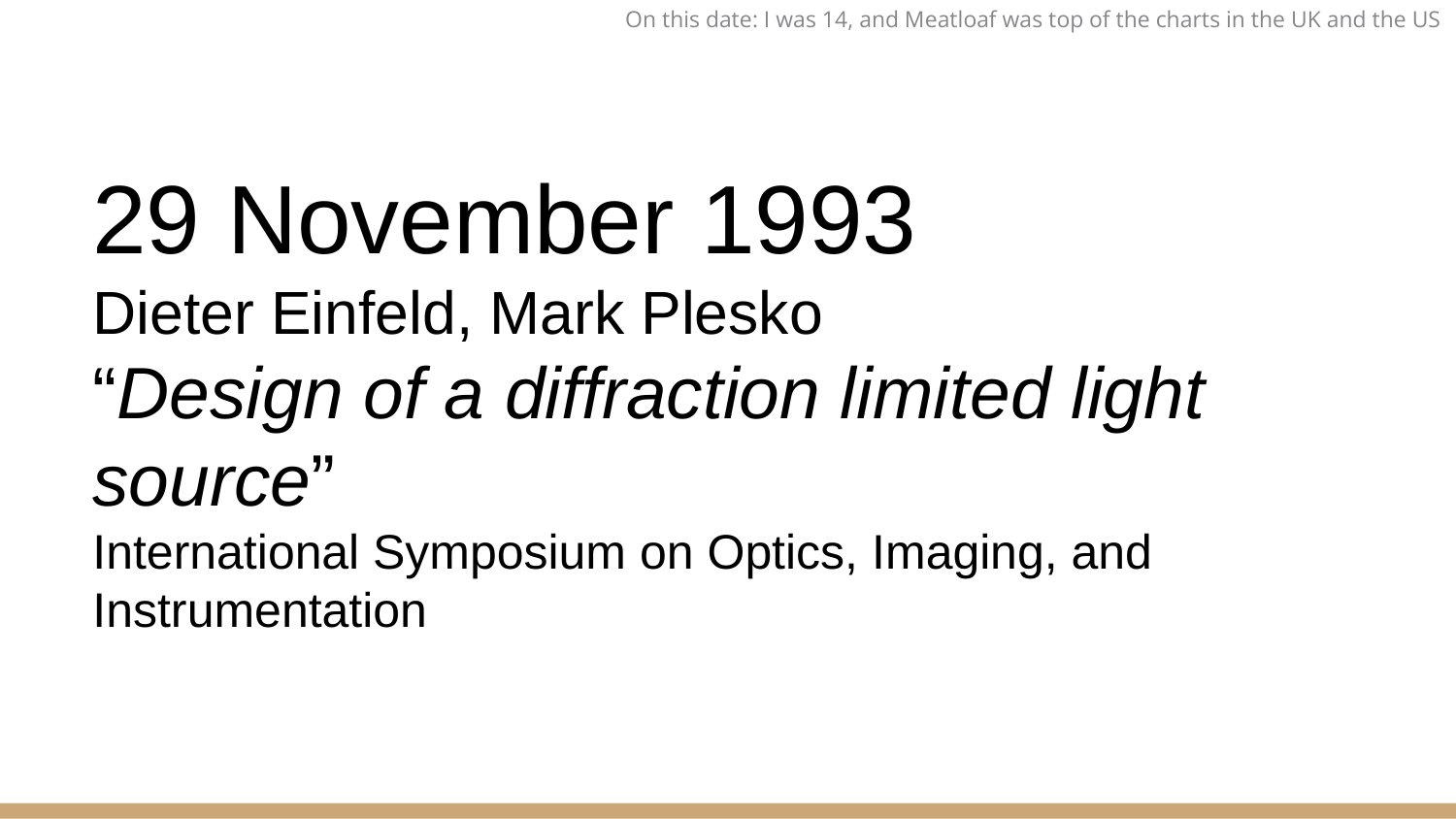

On this date: I was 14, and Meatloaf was top of the charts in the UK and the US
# 29 November 1993
Dieter Einfeld, Mark Plesko
“Design of a diffraction limited light source”
International Symposium on Optics, Imaging, and Instrumentation